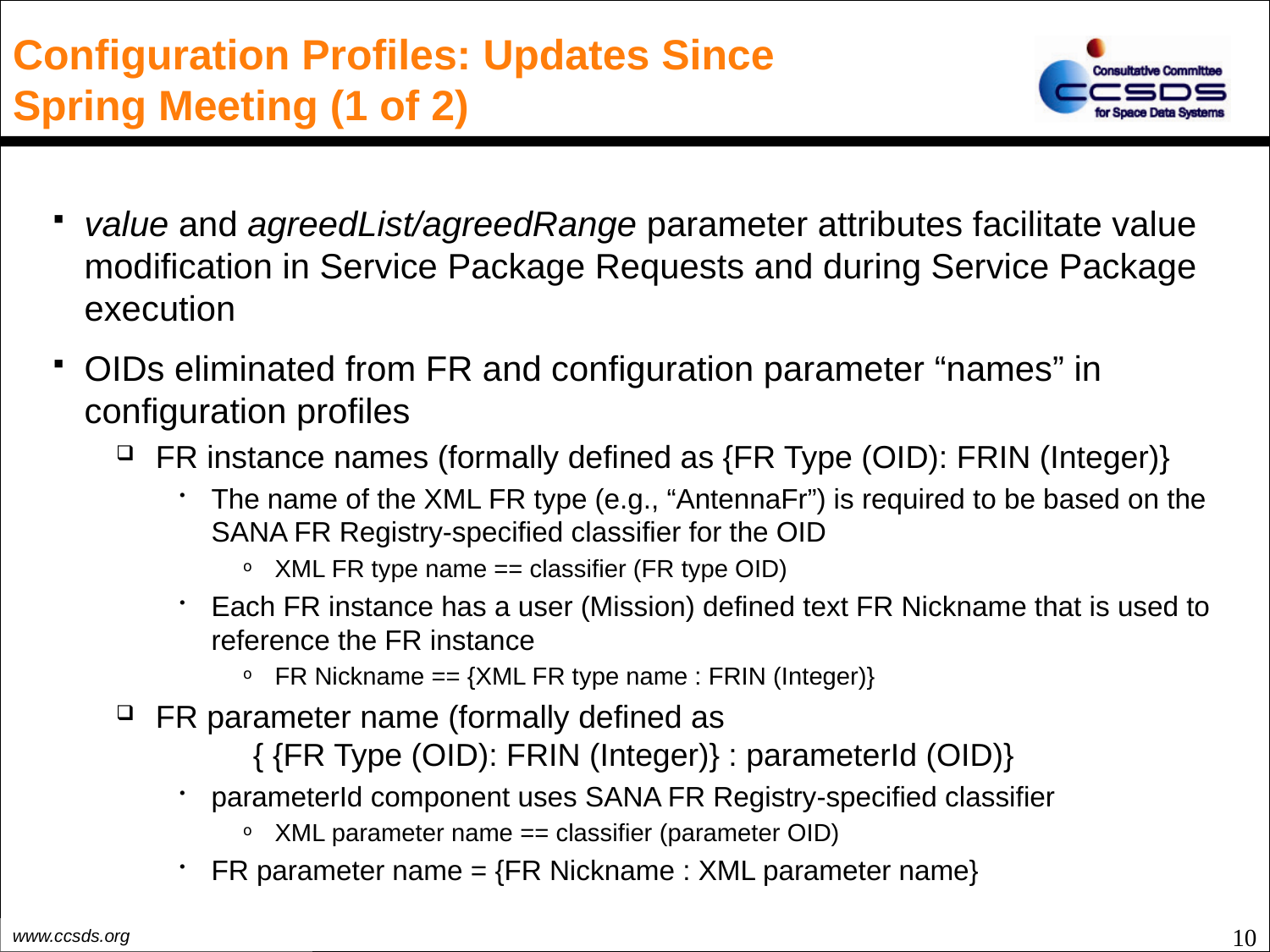

# Configuration Profiles: Updates Since Spring Meeting (1 of 2)
value and agreedList/agreedRange parameter attributes facilitate value modification in Service Package Requests and during Service Package execution
OIDs eliminated from FR and configuration parameter “names” in configuration profiles
FR instance names (formally defined as {FR Type (OID): FRIN (Integer)}
The name of the XML FR type (e.g., “AntennaFr”) is required to be based on the SANA FR Registry-specified classifier for the OID
XML FR type name == classifier (FR type OID)
Each FR instance has a user (Mission) defined text FR Nickname that is used to reference the FR instance
FR Nickname == {XML FR type name : FRIN (Integer)}
FR parameter name (formally defined as
           { {FR Type (OID): FRIN (Integer)} : parameterId (OID)}
parameterId component uses SANA FR Registry-specified classifier
XML parameter name == classifier (parameter OID)
FR parameter name = {FR Nickname : XML parameter name}

10